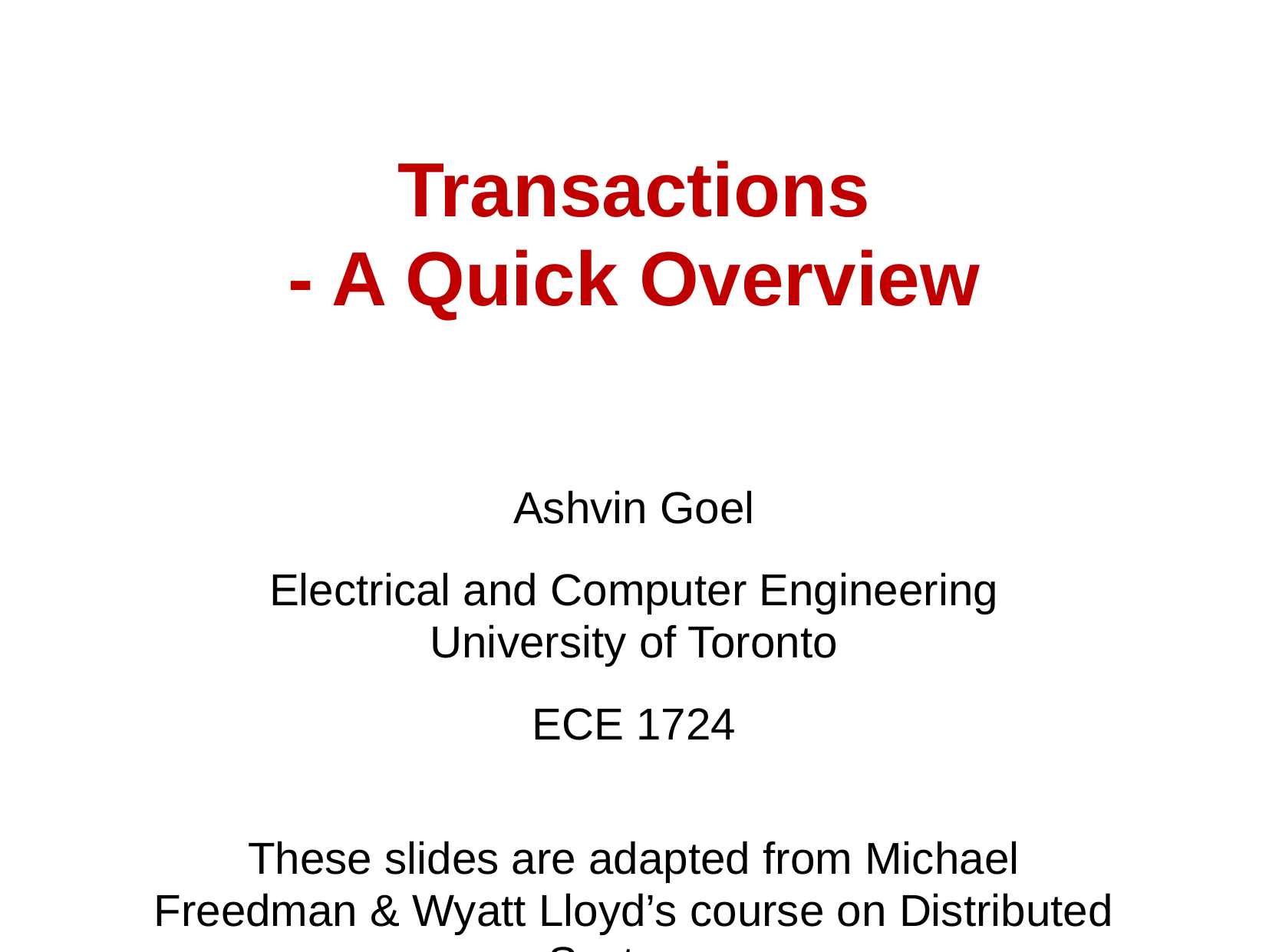

# Transactions - A Quick Overview
Ashvin Goel
Electrical and Computer Engineering
University of Toronto
ECE 1724

These slides are adapted from Michael Freedman & Wyatt Lloyd’s course on Distributed Systems